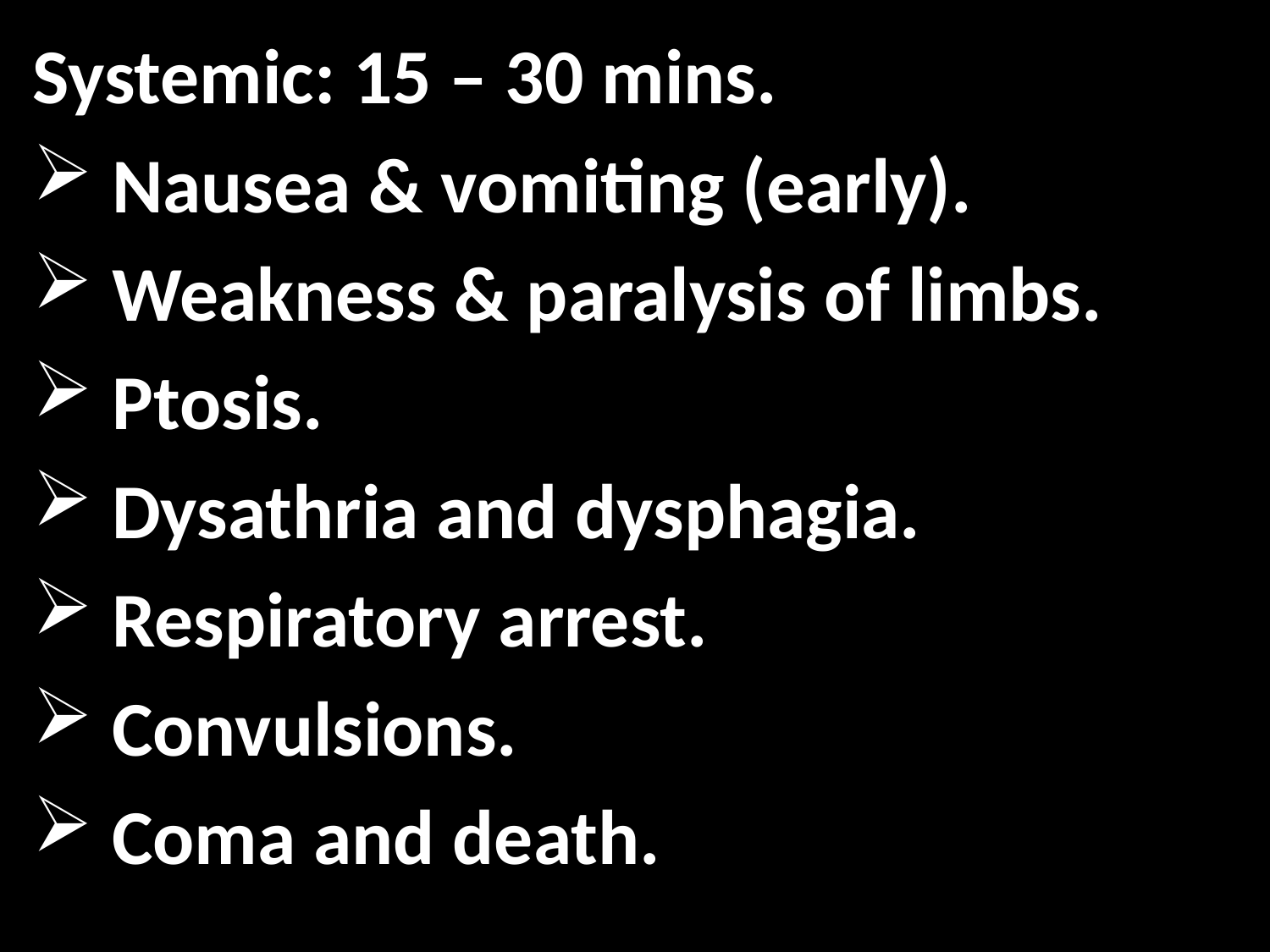

Systemic: 15 – 30 mins.
 Nausea & vomiting (early).
 Weakness & paralysis of limbs.
 Ptosis.
 Dysathria and dysphagia.
 Respiratory arrest.
 Convulsions.
 Coma and death.